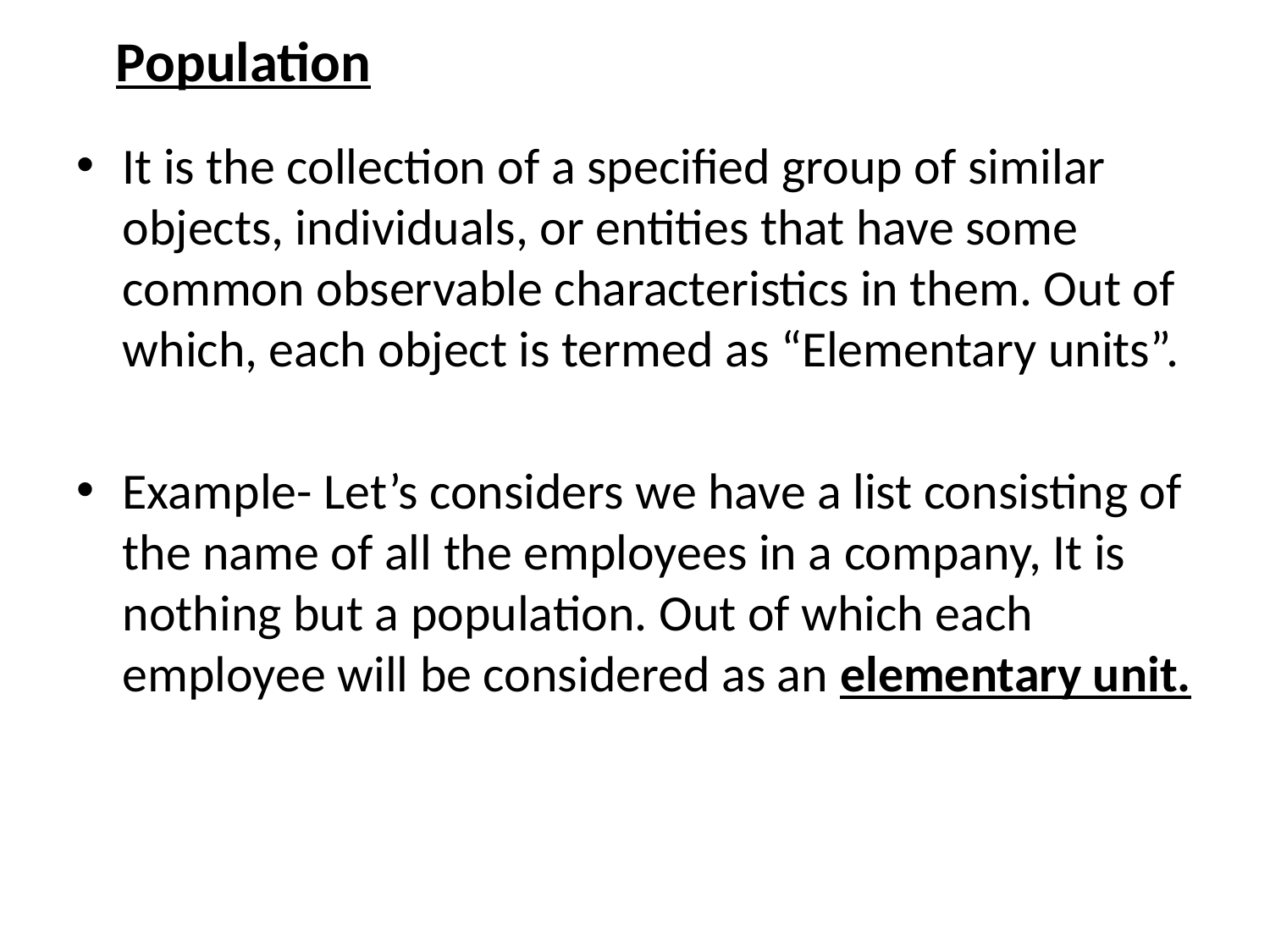

# Population
It is the collection of a specified group of similar objects, individuals, or entities that have some common observable characteristics in them. Out of which, each object is termed as “Elementary units”.

Example- Let’s considers we have a list consisting of the name of all the employees in a company, It is nothing but a population. Out of which each employee will be considered as an elementary unit.